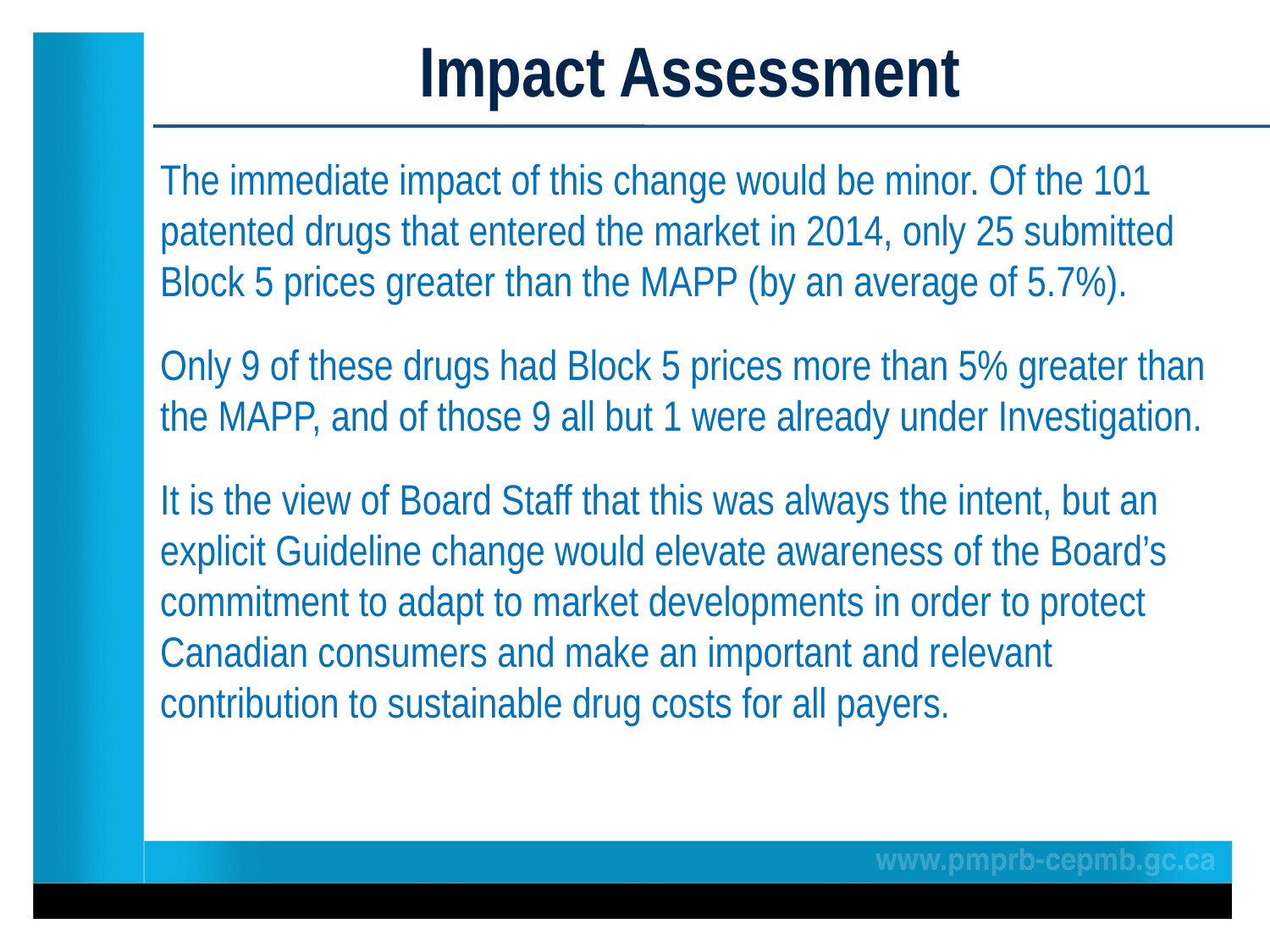

# Impact Assessment

The immediate impact of this change would be minor. Of the 101 patented drugs that entered the market in 2014, only 25 submitted Block 5 prices greater than the MAPP (by an average of 5.7%).

Only 9 of these drugs had Block 5 prices more than 5% greater than the MAPP, and of those 9 all but 1 were already under Investigation.

It is the view of Board Staff that this was always the intent, but an explicit Guideline change would elevate awareness of the Board’s commitment to adapt to market developments in order to protect Canadian consumers and make an important and relevant contribution to sustainable drug costs for all payers.